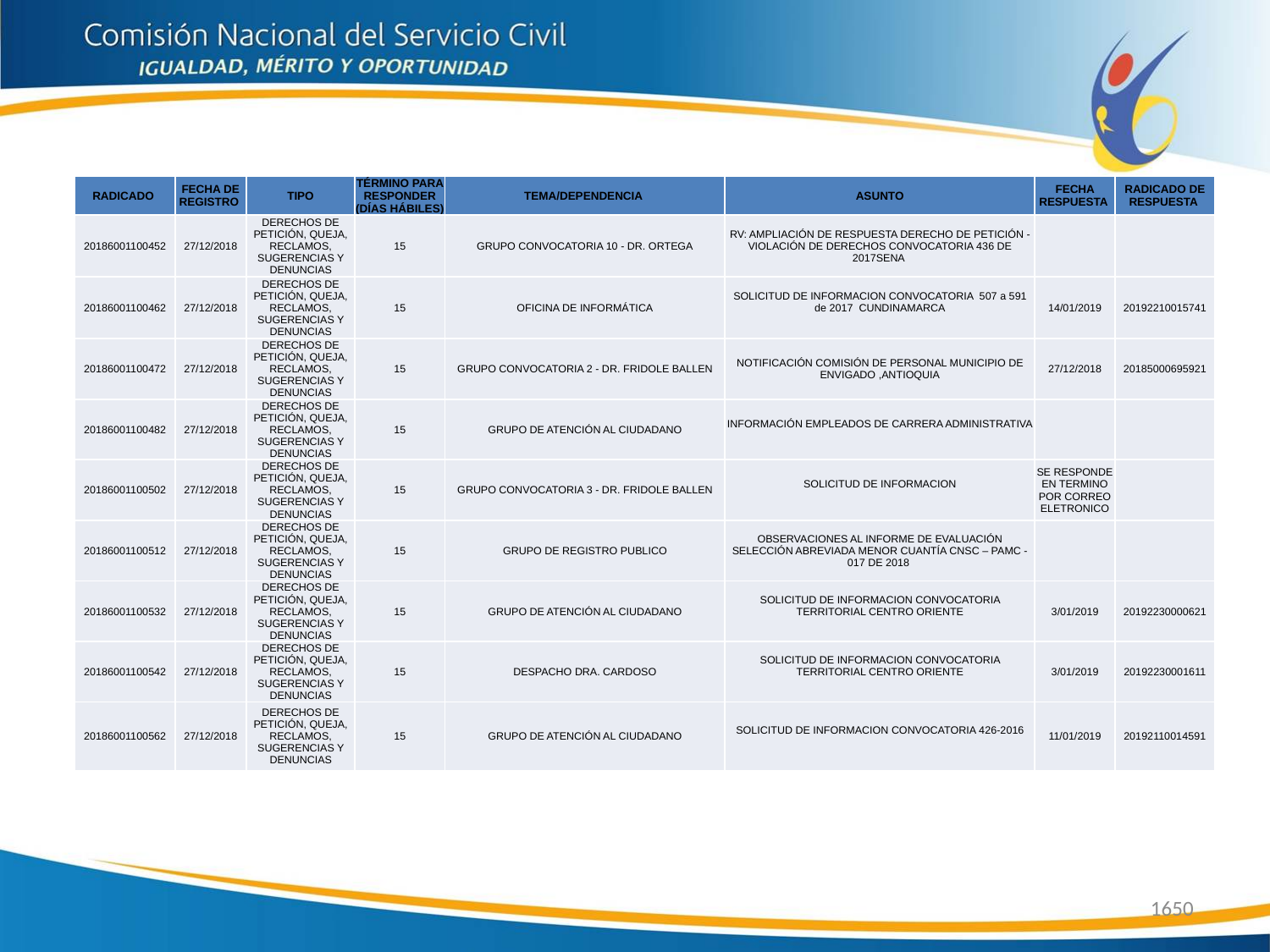

| RADICADO | FECHA DE REGISTRO | TIPO | TÉRMINO PARA RESPONDER (DÍAS HÁBILES) | TEMA/DEPENDENCIA | ASUNTO | FECHA RESPUESTA | RADICADO DE RESPUESTA |
| --- | --- | --- | --- | --- | --- | --- | --- |
| 20186001100452 | 27/12/2018 | DERECHOS DE PETICIÓN, QUEJA, RECLAMOS, SUGERENCIAS Y DENUNCIAS | 15 | GRUPO CONVOCATORIA 10 - DR. ORTEGA | RV: AMPLIACIÓN DE RESPUESTA DERECHO DE PETICIÓN - VIOLACIÓN DE DERECHOS CONVOCATORIA 436 DE 2017SENA |  |  |
| 20186001100462 | 27/12/2018 | DERECHOS DE PETICIÓN, QUEJA, RECLAMOS, SUGERENCIAS Y DENUNCIAS | 15 | OFICINA DE INFORMÁTICA | SOLICITUD DE INFORMACION CONVOCATORIA 507 a 591 de 2017 CUNDINAMARCA | 14/01/2019 | 20192210015741 |
| 20186001100472 | 27/12/2018 | DERECHOS DE PETICIÓN, QUEJA, RECLAMOS, SUGERENCIAS Y DENUNCIAS | 15 | GRUPO CONVOCATORIA 2 - DR. FRIDOLE BALLEN | NOTIFICACIÓN COMISIÓN DE PERSONAL MUNICIPIO DE ENVIGADO ,ANTIOQUIA | 27/12/2018 | 20185000695921 |
| 20186001100482 | 27/12/2018 | DERECHOS DE PETICIÓN, QUEJA, RECLAMOS, SUGERENCIAS Y DENUNCIAS | 15 | GRUPO DE ATENCIÓN AL CIUDADANO | INFORMACIÓN EMPLEADOS DE CARRERA ADMINISTRATIVA |  |  |
| 20186001100502 | 27/12/2018 | DERECHOS DE PETICIÓN, QUEJA, RECLAMOS, SUGERENCIAS Y DENUNCIAS | 15 | GRUPO CONVOCATORIA 3 - DR. FRIDOLE BALLEN | SOLICITUD DE INFORMACION | SE RESPONDE EN TERMINO POR CORREO ELETRONICO |  |
| 20186001100512 | 27/12/2018 | DERECHOS DE PETICIÓN, QUEJA, RECLAMOS, SUGERENCIAS Y DENUNCIAS | 15 | GRUPO DE REGISTRO PUBLICO | OBSERVACIONES AL INFORME DE EVALUACIÓN SELECCIÓN ABREVIADA MENOR CUANTÍA CNSC – PAMC - 017 DE 2018 |  |  |
| 20186001100532 | 27/12/2018 | DERECHOS DE PETICIÓN, QUEJA, RECLAMOS, SUGERENCIAS Y DENUNCIAS | 15 | GRUPO DE ATENCIÓN AL CIUDADANO | SOLICITUD DE INFORMACION CONVOCATORIA TERRITORIAL CENTRO ORIENTE | 3/01/2019 | 20192230000621 |
| 20186001100542 | 27/12/2018 | DERECHOS DE PETICIÓN, QUEJA, RECLAMOS, SUGERENCIAS Y DENUNCIAS | 15 | DESPACHO DRA. CARDOSO | SOLICITUD DE INFORMACION CONVOCATORIA TERRITORIAL CENTRO ORIENTE | 3/01/2019 | 20192230001611 |
| 20186001100562 | 27/12/2018 | DERECHOS DE PETICIÓN, QUEJA, RECLAMOS, SUGERENCIAS Y DENUNCIAS | 15 | GRUPO DE ATENCIÓN AL CIUDADANO | SOLICITUD DE INFORMACION CONVOCATORIA 426-2016 | 11/01/2019 | 20192110014591 |
1650